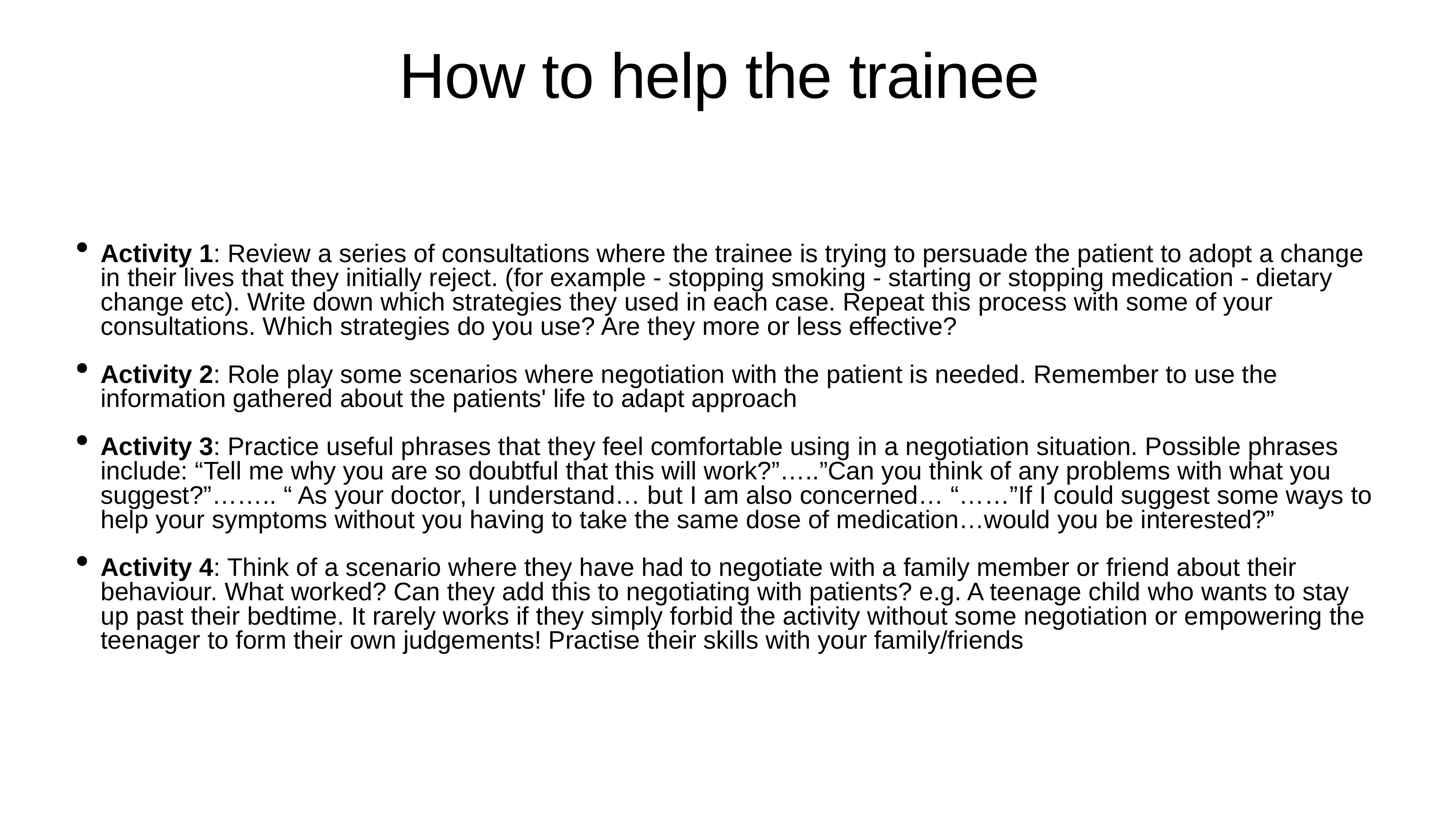

# How to help the trainee
Activity 1: Review a series of consultations where the trainee is trying to persuade the patient to adopt a change in their lives that they initially reject. (for example - stopping smoking - starting or stopping medication - dietary change etc). Write down which strategies they used in each case. Repeat this process with some of your consultations. Which strategies do you use? Are they more or less effective?
Activity 2: Role play some scenarios where negotiation with the patient is needed. Remember to use the information gathered about the patients' life to adapt approach
Activity 3: Practice useful phrases that they feel comfortable using in a negotiation situation. Possible phrases include: “Tell me why you are so doubtful that this will work?”…..”Can you think of any problems with what you suggest?”…….. “ As your doctor, I understand… but I am also concerned… “……”If I could suggest some ways to help your symptoms without you having to take the same dose of medication…would you be interested?”
Activity 4: Think of a scenario where they have had to negotiate with a family member or friend about their behaviour. What worked? Can they add this to negotiating with patients? e.g. A teenage child who wants to stay up past their bedtime. It rarely works if they simply forbid the activity without some negotiation or empowering the teenager to form their own judgements! Practise their skills with your family/friends